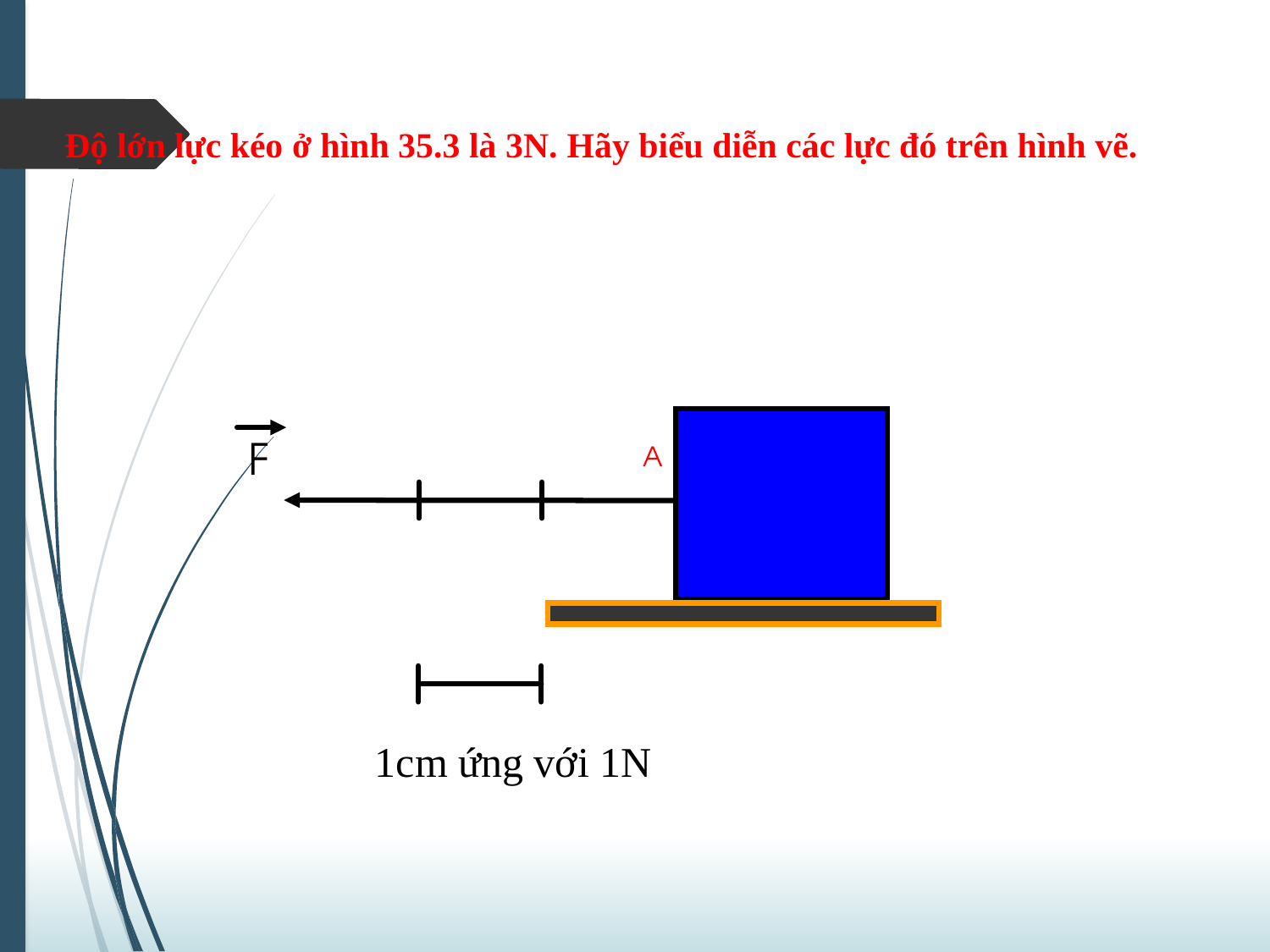

Độ lớn lực kéo ở hình 35.3 là 3N. Hãy biểu diễn các lực đó trên hình vẽ.

F
A

1cm ứng với 1N